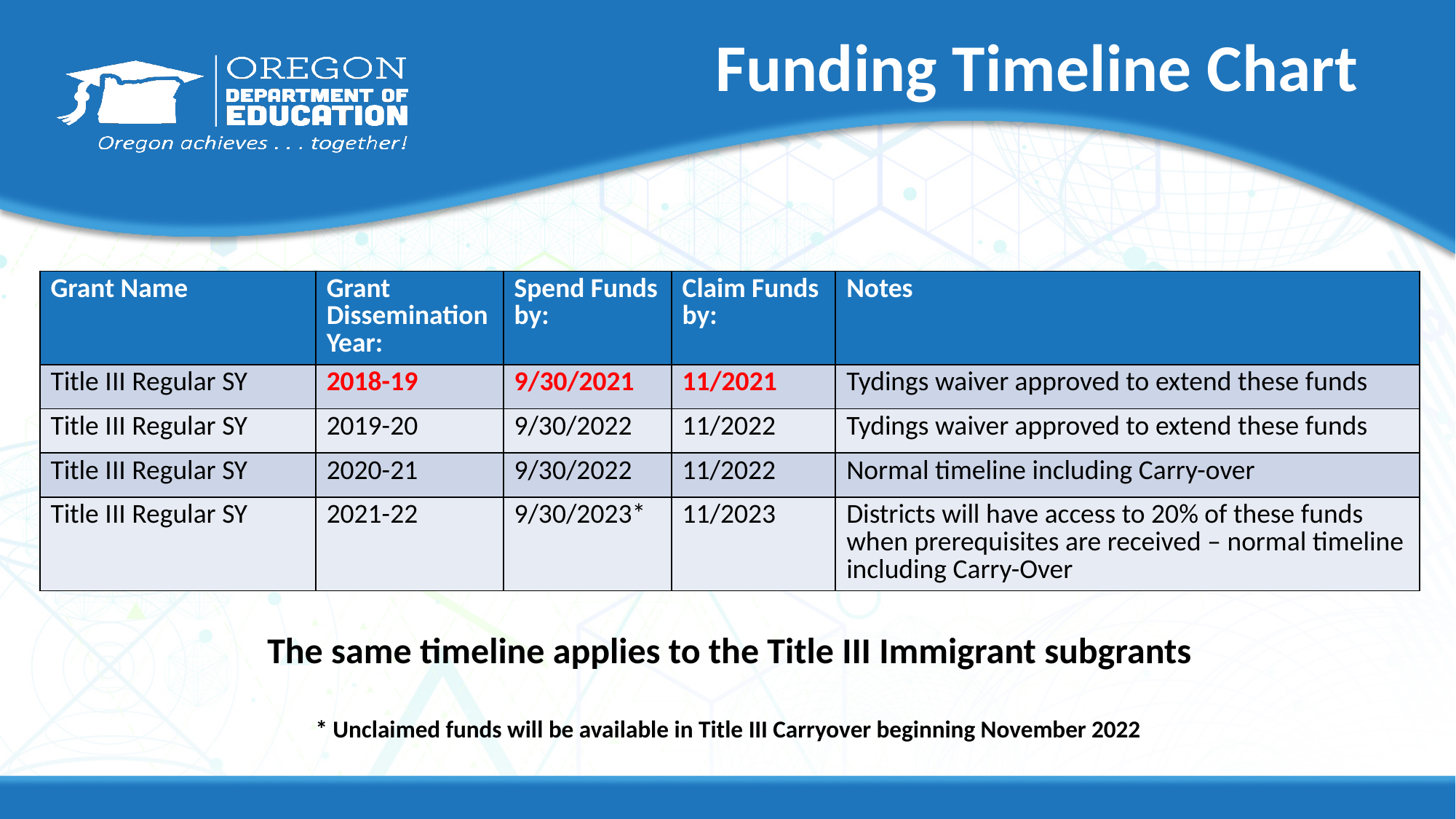

# Funding Timeline Chart
| Grant Name | Grant Dissemination Year: | Spend Funds by: | Claim Funds by: | Notes |
| --- | --- | --- | --- | --- |
| Title III Regular SY | 2018-19 | 9/30/2021 | 11/2021 | Tydings waiver approved to extend these funds |
| Title III Regular SY | 2019-20 | 9/30/2022 | 11/2022 | Tydings waiver approved to extend these funds |
| Title III Regular SY | 2020-21 | 9/30/2022 | 11/2022 | Normal timeline including Carry-over |
| Title III Regular SY | 2021-22 | 9/30/2023\* | 11/2023 | Districts will have access to 20% of these funds when prerequisites are received – normal timeline including Carry-Over |
The same timeline applies to the Title III Immigrant subgrants
* Unclaimed funds will be available in Title III Carryover beginning November 2022